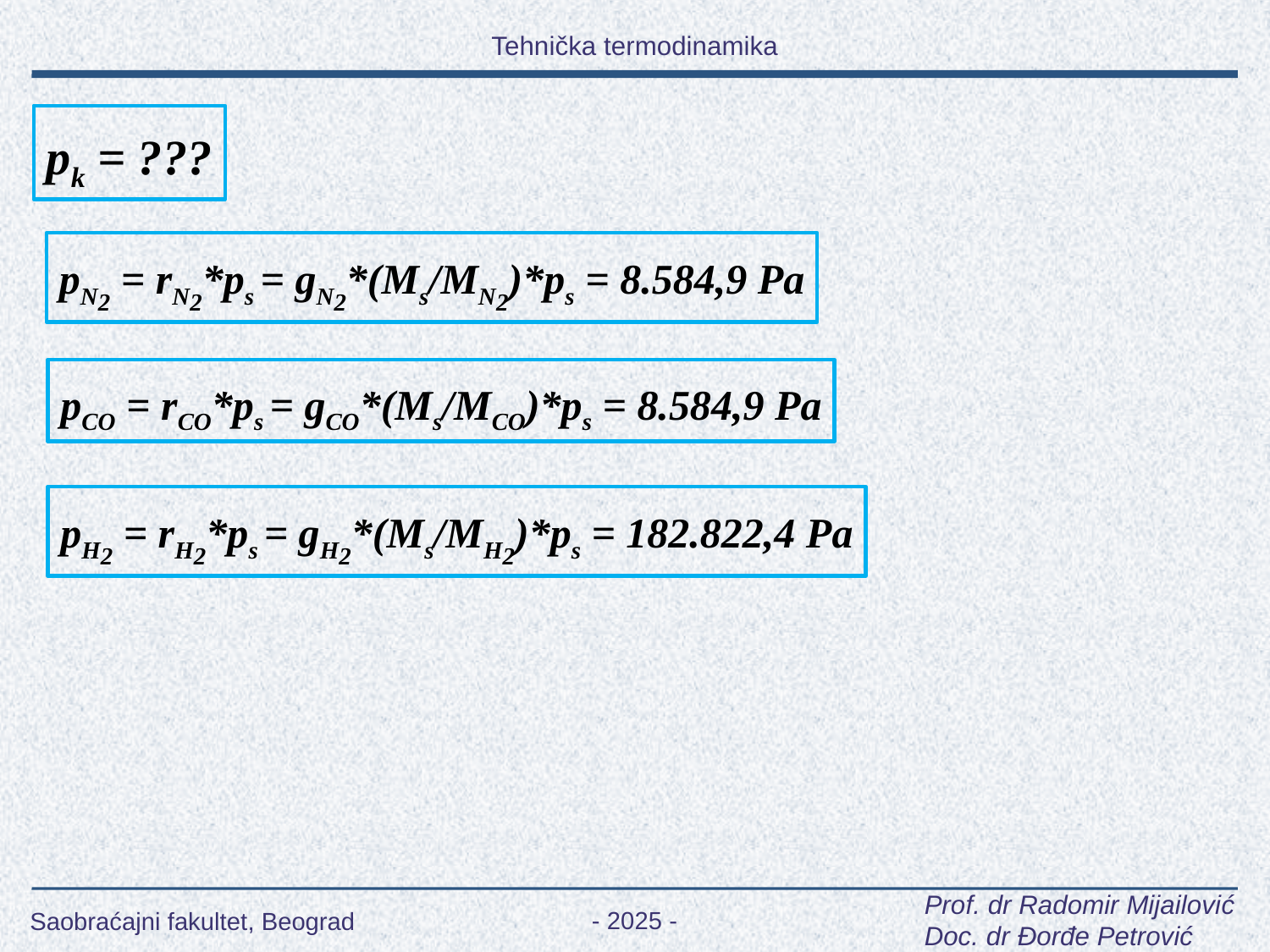

pk = ???
pN2 = rN2*ps = gN2*(Ms/MN2)*ps = 8.584,9 Pa

pCO = rCO*ps = gCO*(Ms/MCO)*ps = 8.584,9 Pa
pH2 = rH2*ps = gH2*(Ms/MH2)*ps = 182.822,4 Pa